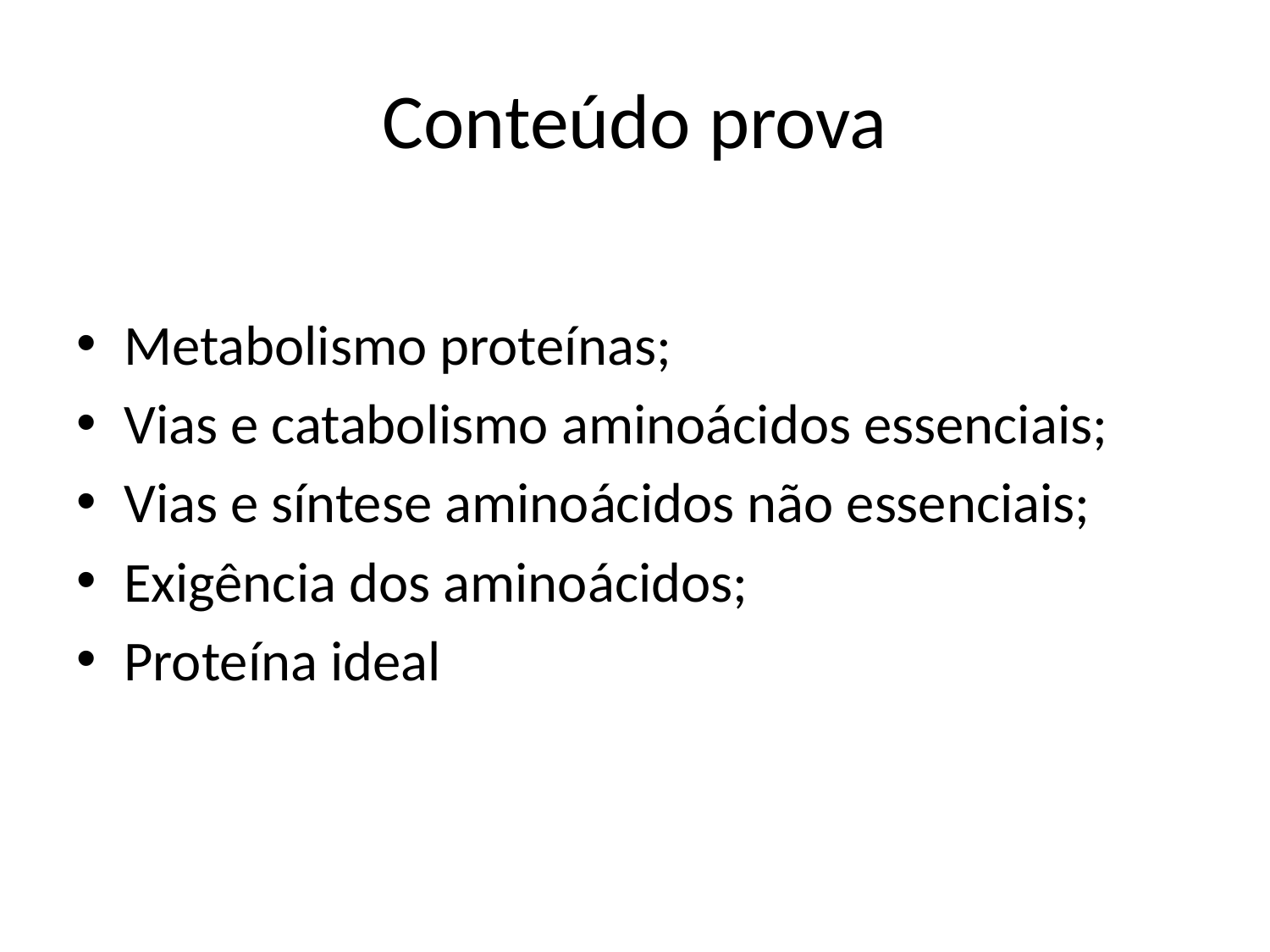

# Conteúdo prova
Metabolismo proteínas;
Vias e catabolismo aminoácidos essenciais;
Vias e síntese aminoácidos não essenciais;
Exigência dos aminoácidos;
Proteína ideal